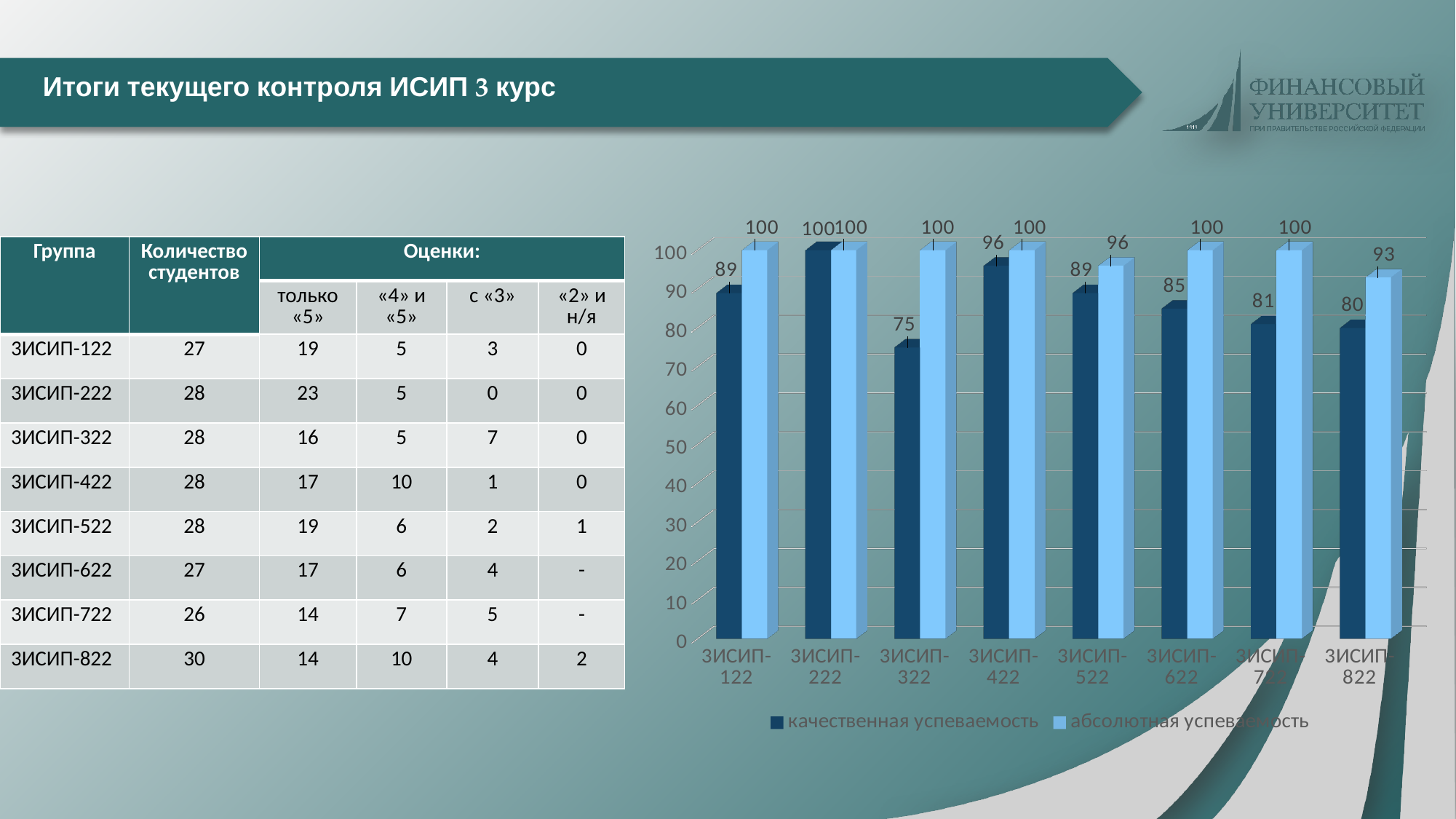

# Итоги текущего контроля ИСИП 3 курс

[unsupported chart]

| Группа | Количество студентов | Оценки: |  |  |  |
| --- | --- | --- | --- | --- | --- |
|  |  | только «5» | «4» и «5» | с «3» | «2» и н/я |
| 3ИСИП-122 | 27 | 19 | 5 | 3 | 0 |
| 3ИСИП-222 | 28 | 23 | 5 | 0 | 0 |
| 3ИСИП-322 | 28 | 16 | 5 | 7 | 0 |
| 3ИСИП-422 | 28 | 17 | 10 | 1 | 0 |
| 3ИСИП-522 | 28 | 19 | 6 | 2 | 1 |
| 3ИСИП-622 | 27 | 17 | 6 | 4 | - |
| 3ИСИП-722 | 26 | 14 | 7 | 5 | - |
| 3ИСИП-822 | 30 | 14 | 10 | 4 | 2 |